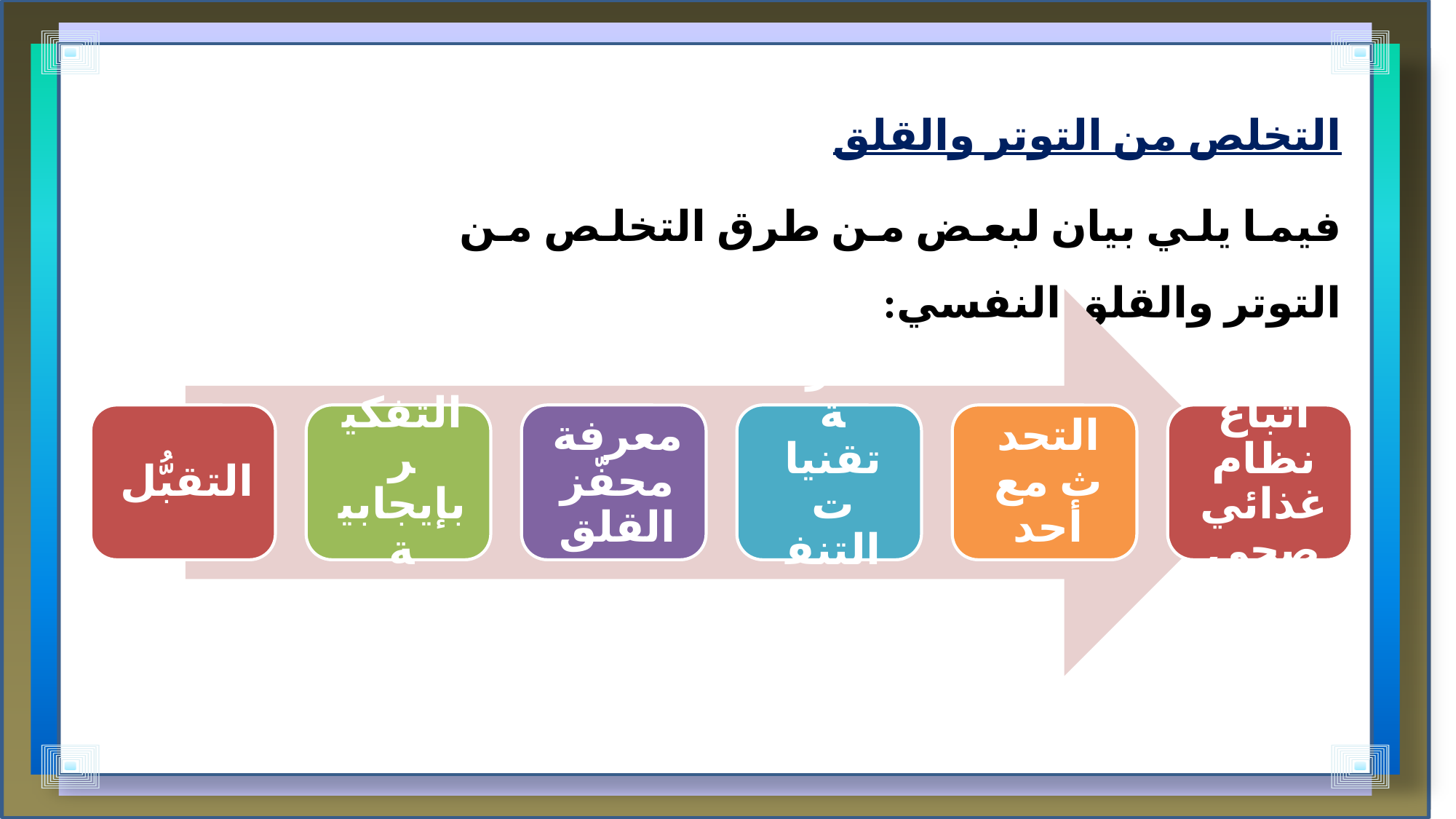

التخلص من التوتر والقلق
فيما يلي بيان لبعض من طرق التخلص من التوتر والقلق النفسي:
التقبُّل
التفكير بإيجابية
معرفة محفّز القلق
ممارسة تقنيات التنفس
التحدث مع أحد
اتباع نظام غذائي صحي